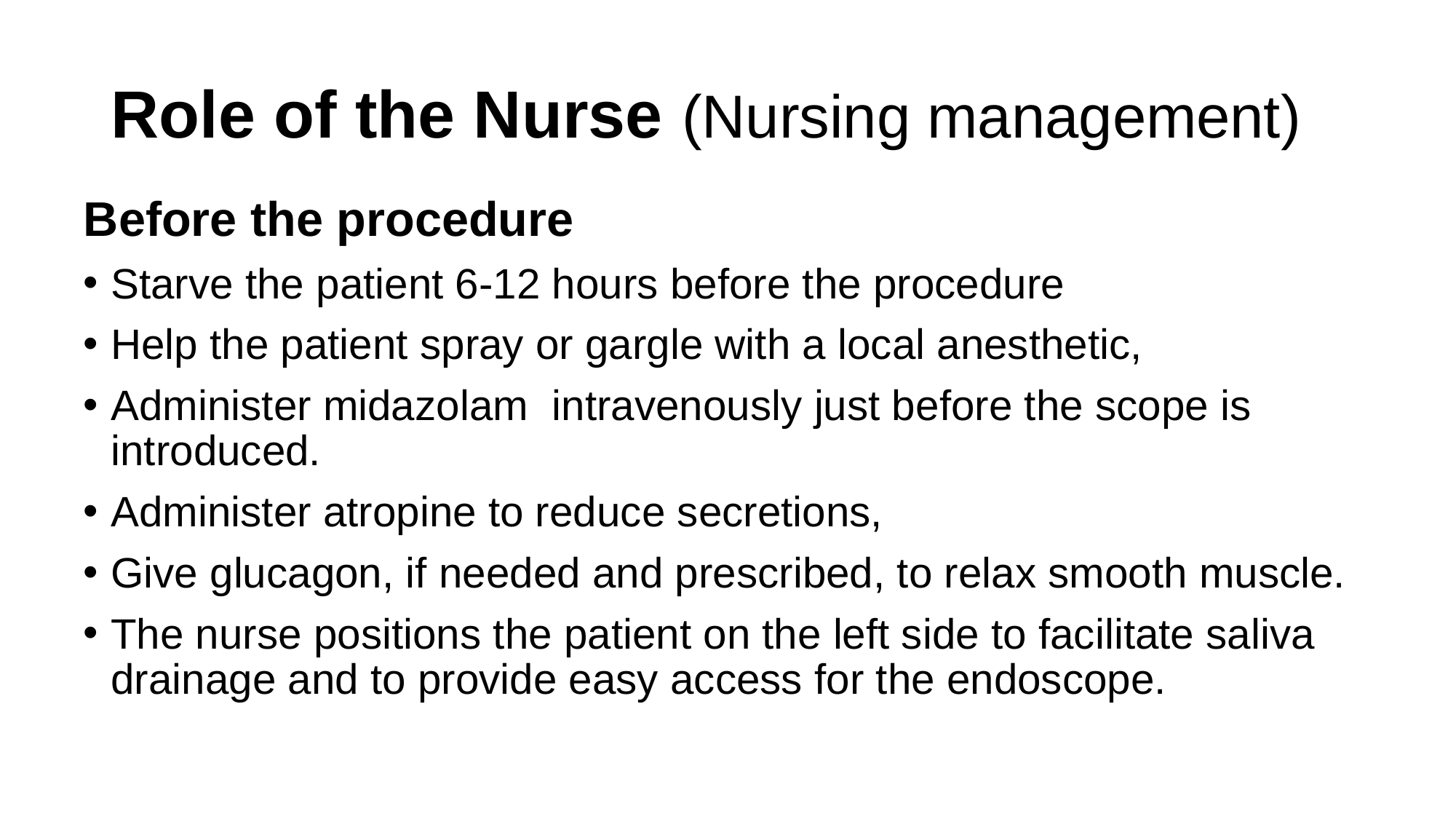

# Role of the Nurse (Nursing management)
Before the procedure
Starve the patient 6-12 hours before the procedure
Help the patient spray or gargle with a local anesthetic,
Administer midazolam  intravenously just before the scope is introduced.
Administer atropine to reduce secretions,
Give glucagon, if needed and prescribed, to relax smooth muscle.
The nurse positions the patient on the left side to facilitate saliva drainage and to provide easy access for the endoscope.